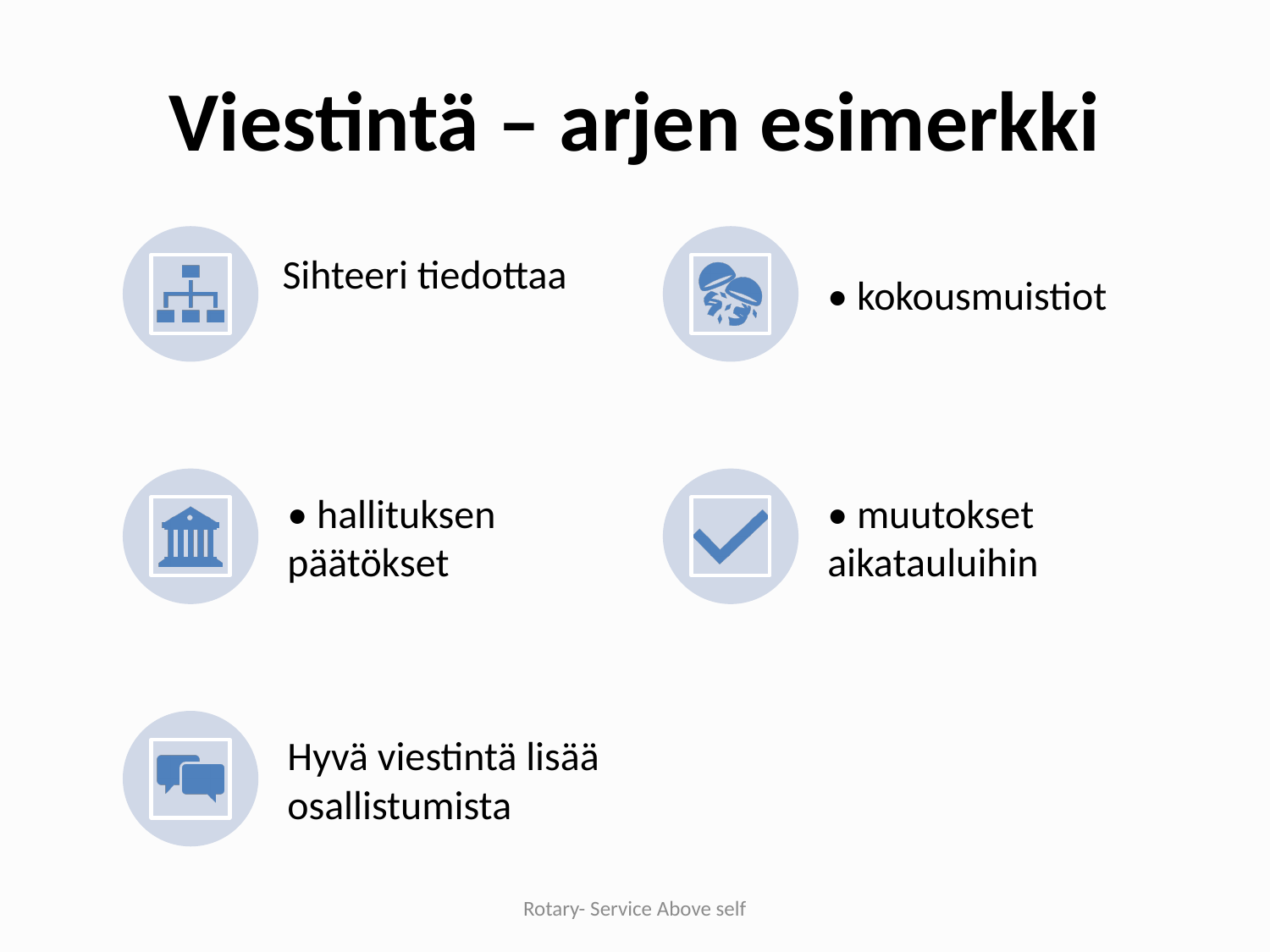

# Viestintä – arjen esimerkki
Sihteeri tiedottaa
• kokousmuistiot
• hallituksen päätökset
• muutokset aikatauluihin
Hyvä viestintä lisää osallistumista
Rotary- Service Above self